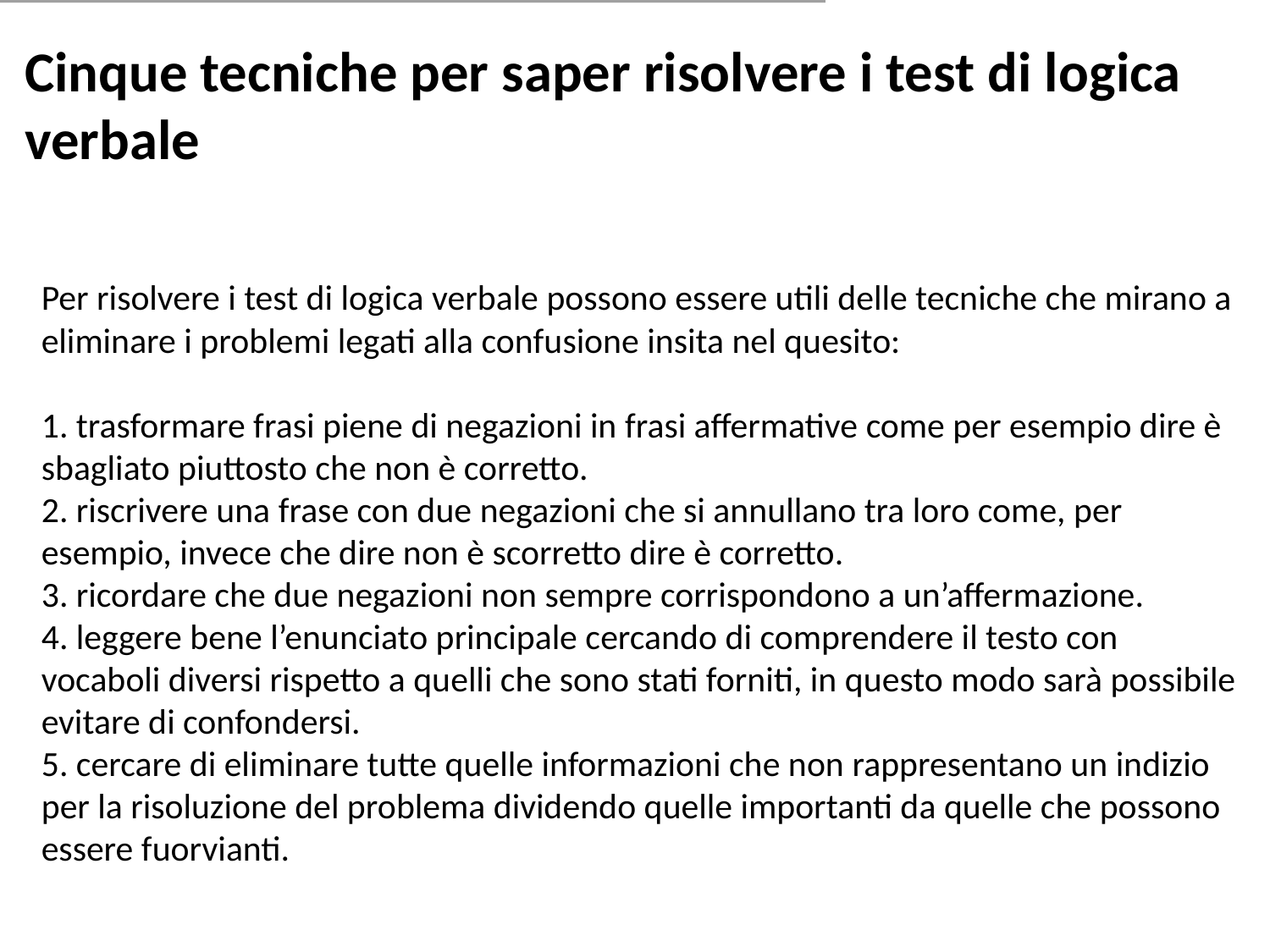

Cinque tecniche per saper risolvere i test di logica verbale
Per risolvere i test di logica verbale possono essere utili delle tecniche che mirano a eliminare i problemi legati alla confusione insita nel quesito:

1. trasformare frasi piene di negazioni in frasi affermative come per esempio dire è sbagliato piuttosto che non è corretto.
2. riscrivere una frase con due negazioni che si annullano tra loro come, per esempio, invece che dire non è scorretto dire è corretto.
3. ricordare che due negazioni non sempre corrispondono a un’affermazione.
4. leggere bene l’enunciato principale cercando di comprendere il testo con vocaboli diversi rispetto a quelli che sono stati forniti, in questo modo sarà possibile evitare di confondersi.
5. cercare di eliminare tutte quelle informazioni che non rappresentano un indizio per la risoluzione del problema dividendo quelle importanti da quelle che possono essere fuorvianti.